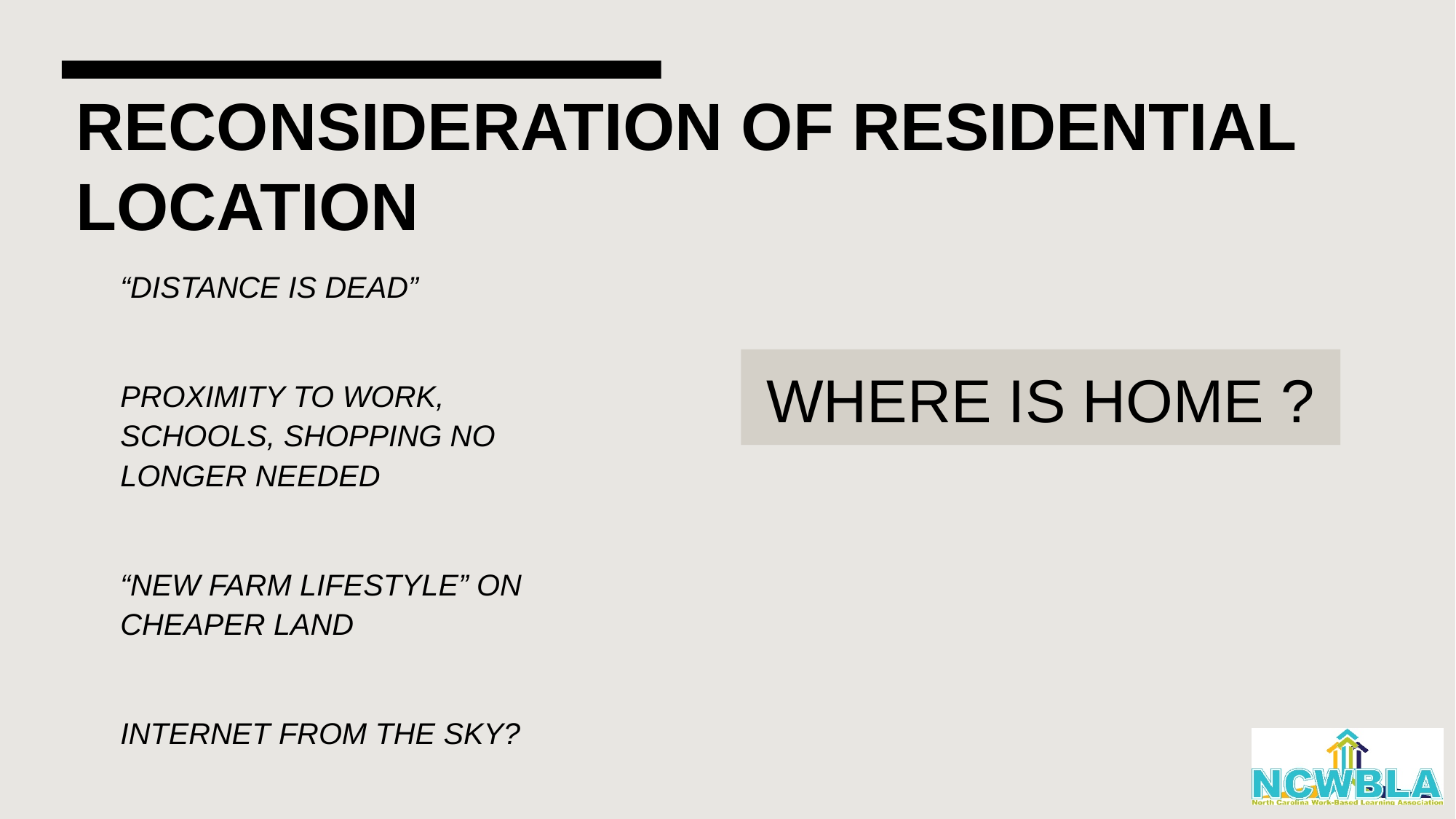

# RECONSIDERATION OF RESIDENTIAL LOCATION
“DISTANCE IS DEAD”

PROXIMITY TO WORK, SCHOOLS, SHOPPING NO LONGER NEEDED

“NEW FARM LIFESTYLE” ON CHEAPER LAND

INTERNET FROM THE SKY?
WHERE IS HOME ?